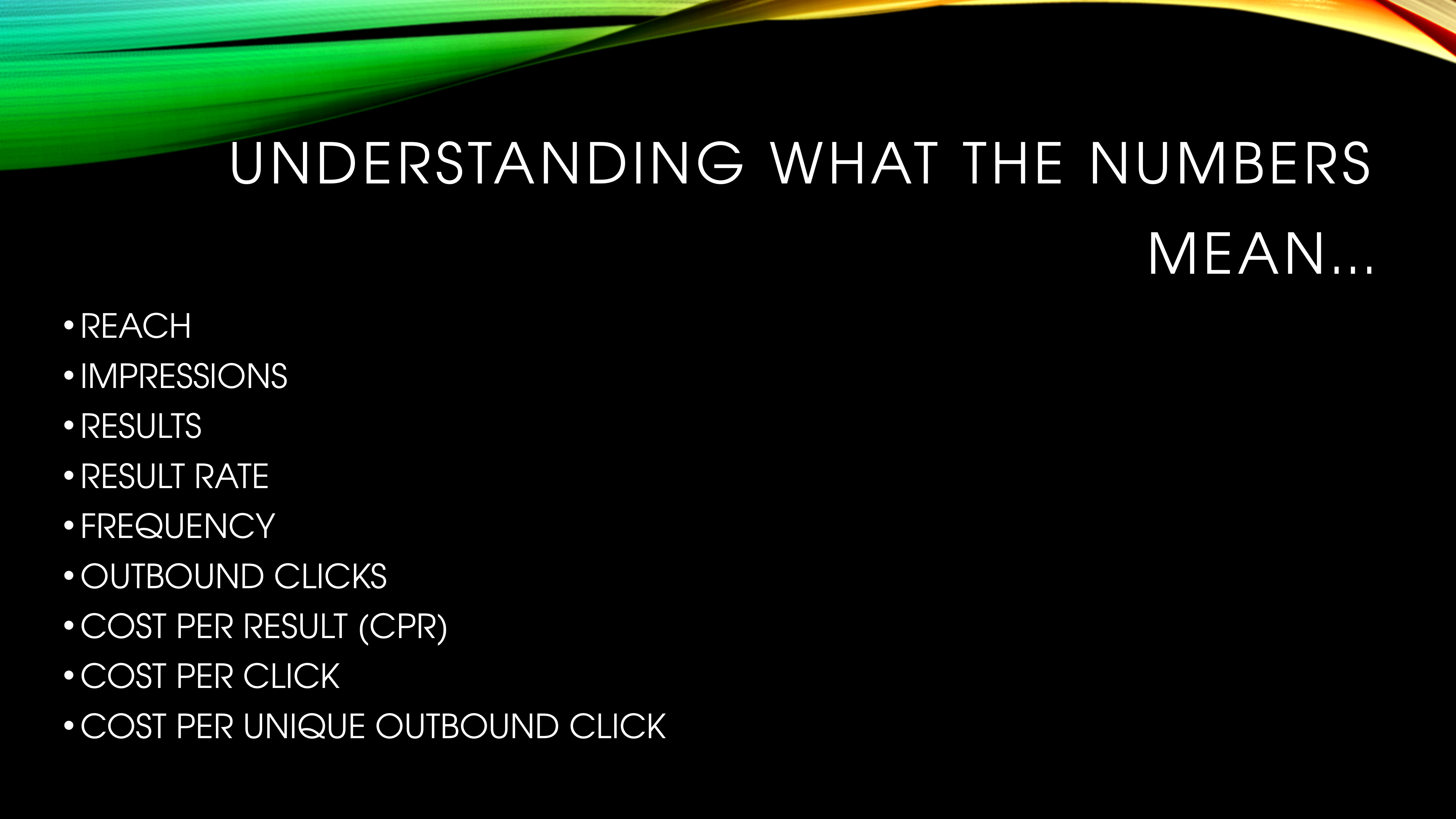

UNDERSTANDING WHAT THE NUMBERS MEAN…
REACH
IMPRESSIONS
RESULTS
RESULT RATE
FREQUENCY
OUTBOUND CLICKS
COST PER RESULT (CPR)
COST PER CLICK
COST PER UNIQUE OUTBOUND CLICK